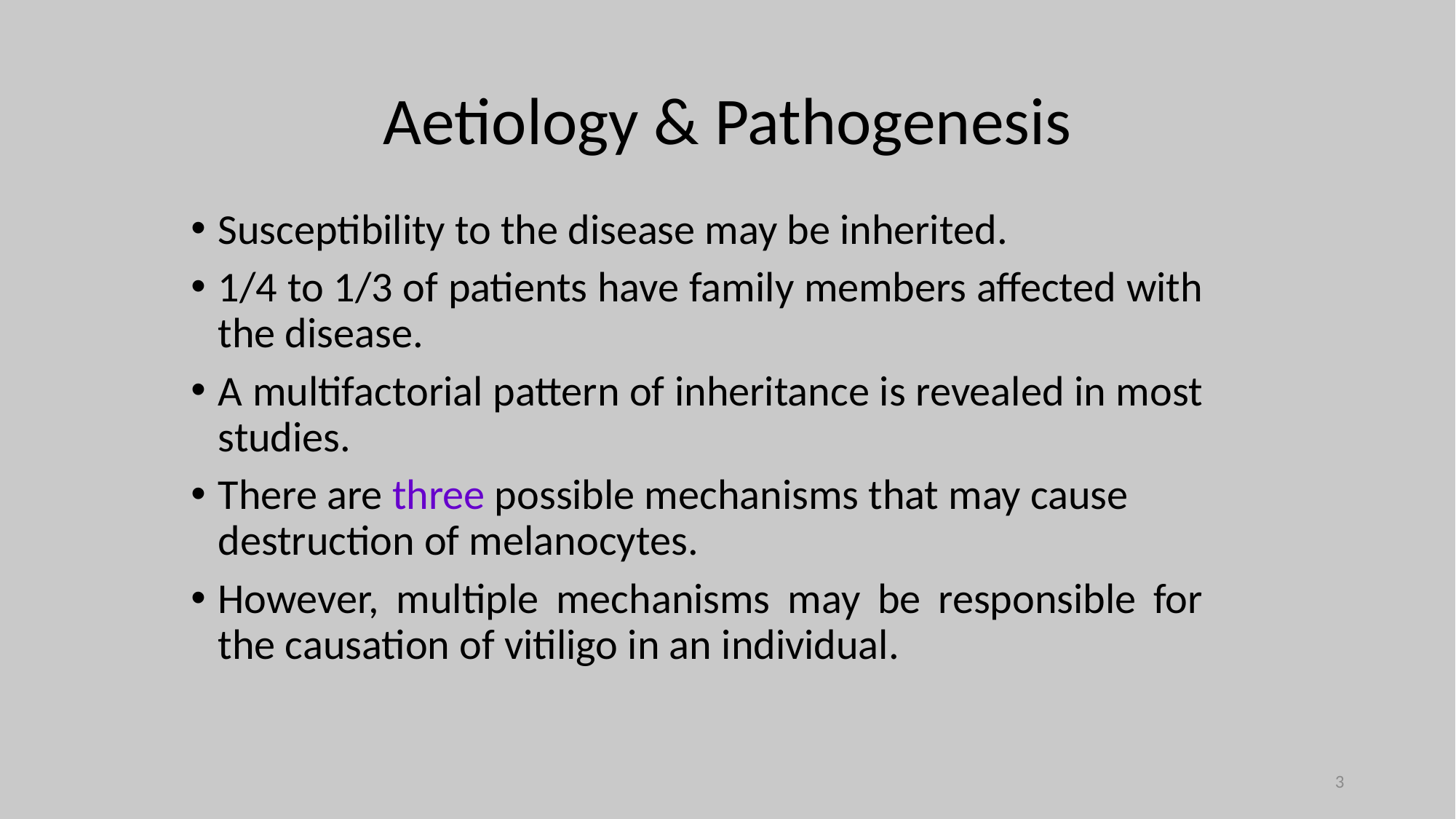

# Aetiology & Pathogenesis
Susceptibility to the disease may be inherited.
1/4 to 1/3 of patients have family members affected with the disease.
A multifactorial pattern of inheritance is revealed in most studies.
There are three possible mechanisms that may cause destruction of melanocytes.
However, multiple mechanisms may be responsible for the causation of vitiligo in an individual.
3